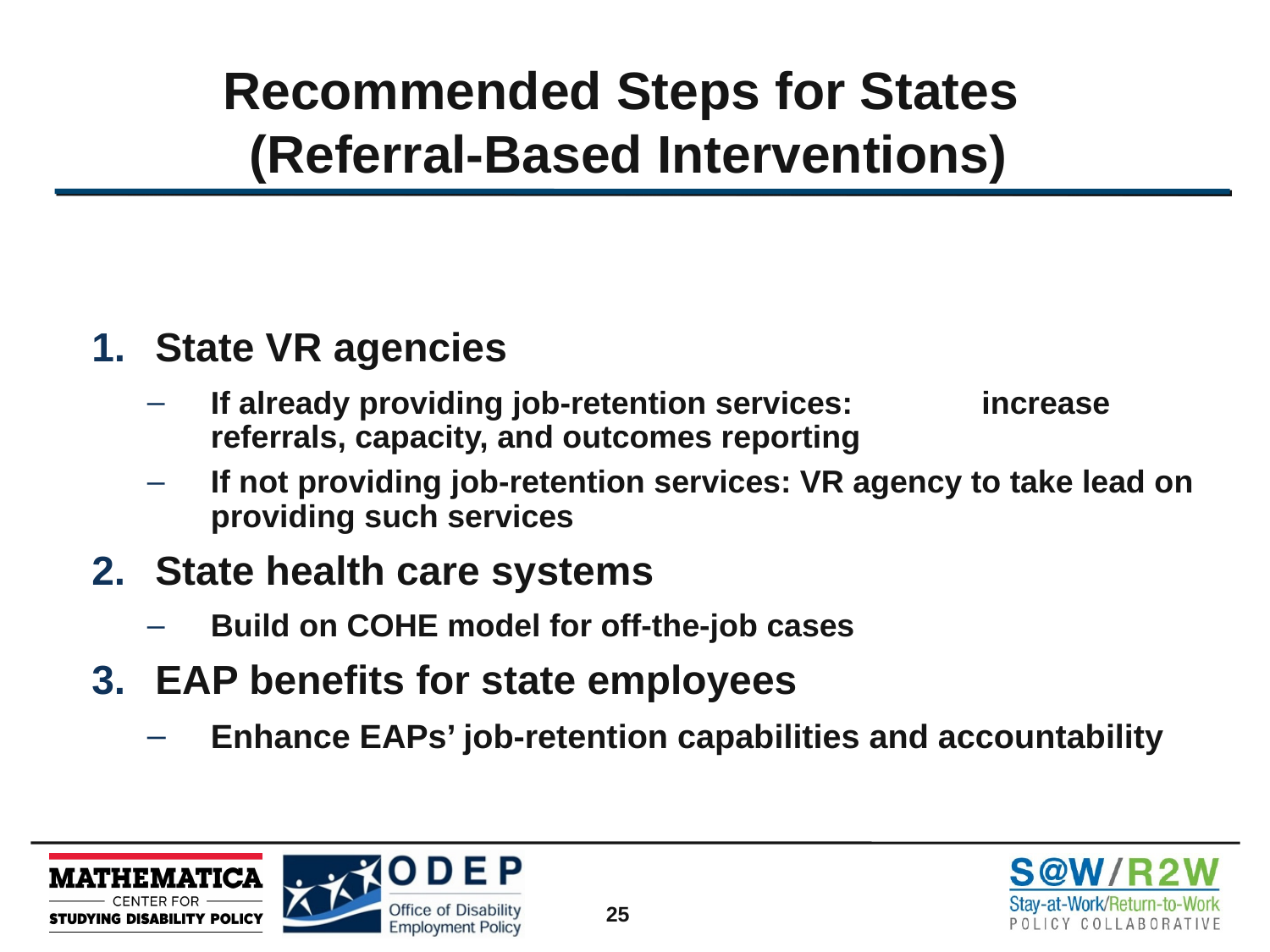

# Recommended Steps for States (Referral-Based Interventions)
State VR agencies
If already providing job-retention services:	 increase referrals, capacity, and outcomes reporting
If not providing job-retention services: VR agency to take lead on providing such services
State health care systems
Build on COHE model for off-the-job cases
EAP benefits for state employees
Enhance EAPs’ job-retention capabilities and accountability